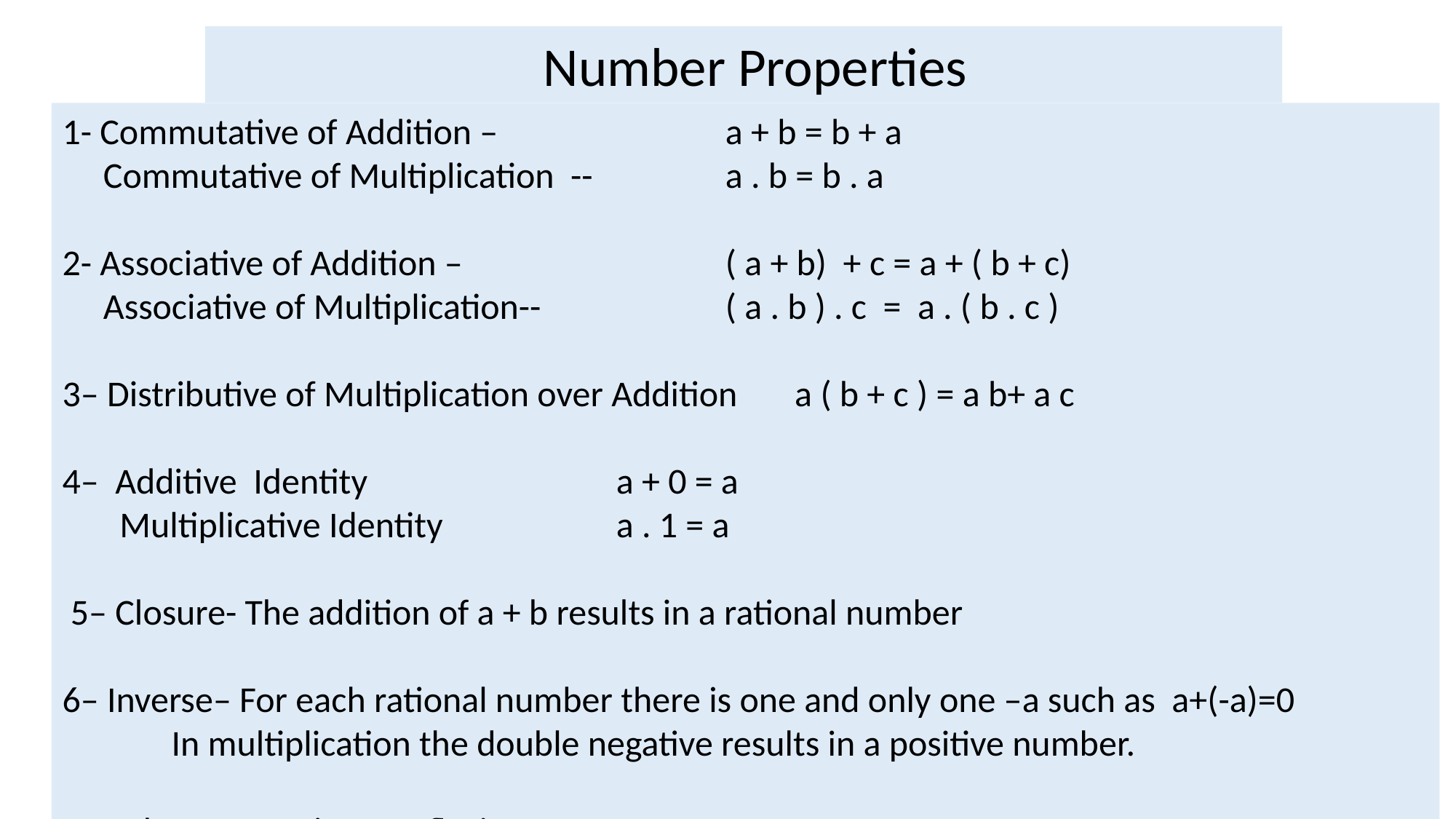

Number Properties
1- Commutative of Addition – 		 a + b = b + a
     Commutative of Multiplication  --		 a . b = b . a

2- Associative of Addition –			 ( a + b)  + c = a + ( b + c)
     Associative of Multiplication--		 ( a . b ) . c  =  a . ( b . c )

3– Distributive of Multiplication over Addition       a ( b + c ) = a b+ a c

4–  Additive  Identity 			 a + 0 = a
       Multiplicative Identity 		 a . 1 = a

 5– Closure- The addition of a + b results in a rational number

6– Inverse– For each rational number there is one and only one –a such as  a+(-a)=0
	In multiplication the double negative results in a positive number.

7– Other properties– 	Reflexive      	a = a
			Symmetric       	a = b  b = a
			Transitive 	a = b  b = c  then a = c